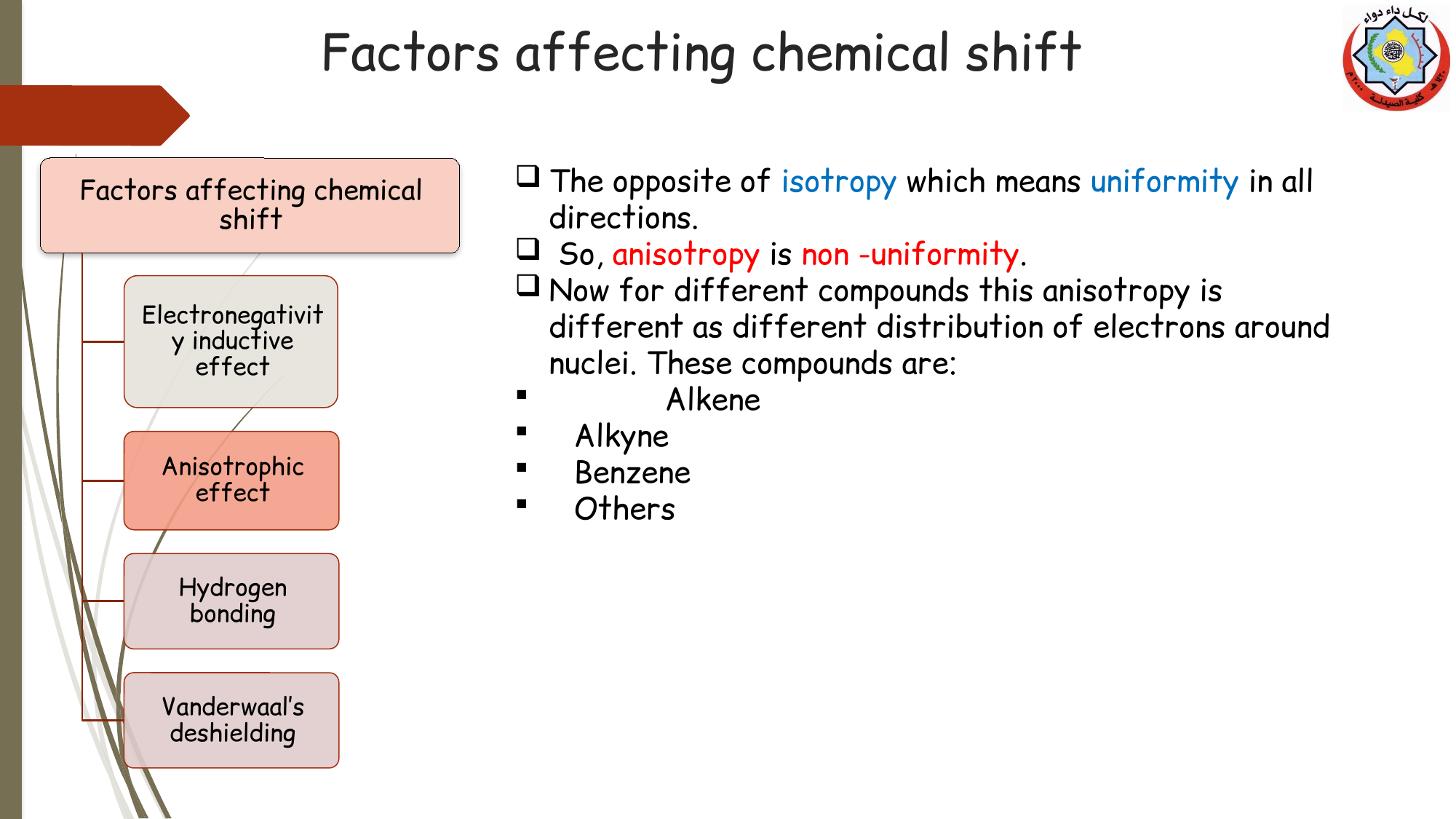

# Factors affecting chemical shift
Factors affecting chemical shift
Electronegativity inductive effect
Anisotrophic effect
Hydrogen bonding
Vanderwaal’s deshielding
The opposite of isotropy which means uniformity in all directions.
 So, anisotropy is non -uniformity.
Now for different compounds this anisotropy is different as different distribution of electrons around nuclei. These compounds are:
	Alkene
  Alkyne
  Benzene
  Others